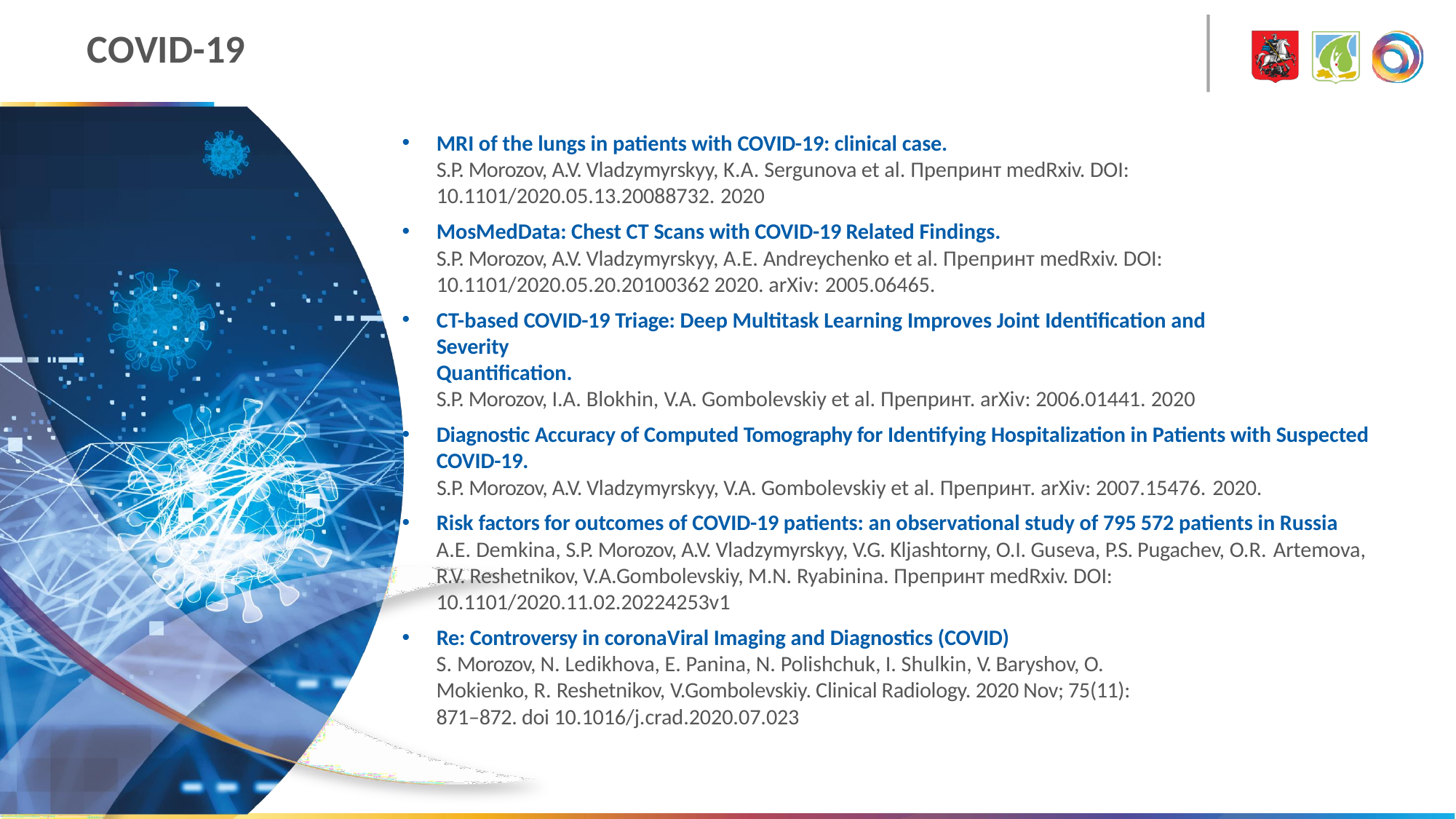

# COVID-19
MRI of the lungs in patients with COVID-19: clinical case.
S.P. Morozov, A.V. Vladzymyrskyy, K.A. Sergunova et al. Препринт medRxiv. DOI:  10.1101/2020.05.13.20088732. 2020
MosMedData: Chest CT Scans with COVID-19 Related Findings.
S.P. Morozov, A.V. Vladzymyrskyy, A.E. Andreychenko et al. Препринт medRxiv. DOI:  10.1101/2020.05.20.20100362 2020. arXiv: 2005.06465.
CT-based COVID-19 Triage: Deep Multitask Learning Improves Joint Identification and Severity
Quantification.
S.P. Morozov, I.A. Вlokhin, V.A. Gombolevskiy et al. Препринт. arXiv: 2006.01441. 2020
Diagnostic Accuracy of Computed Tomography for Identifying Hospitalization in Patients with Suspected  COVID-19.
S.P. Morozov, A.V. Vladzymyrskyy, V.A. Gombolevskiy et al. Препринт. arXiv: 2007.15476. 2020.
Risk factors for outcomes of COVID-19 patients: an observational study of 795 572 patients in Russia
A.E. Demkina, S.P. Morozov, A.V. Vladzymyrskyy, V.G. Kljashtorny, O.I. Guseva, P.S. Pugachev, O.R. Artemova,
R.V. Reshetnikov, V.A.Gombolevskiy, M.N. Ryabinina. Препринт medRxiv. DOI:  10.1101/2020.11.02.20224253v1
Re: Controversy in coronaViral Imaging and Diagnostics (COVID)
S. Morozov, N. Ledikhova, E. Panina, N. Polishchuk, I. Shulkin, V. Baryshov, O. Mokienko, R. Reshetnikov, V.Gombolevskiy. Clinical Radiology. 2020 Nov; 75(11): 871–872. doi 10.1016/j.crad.2020.07.023